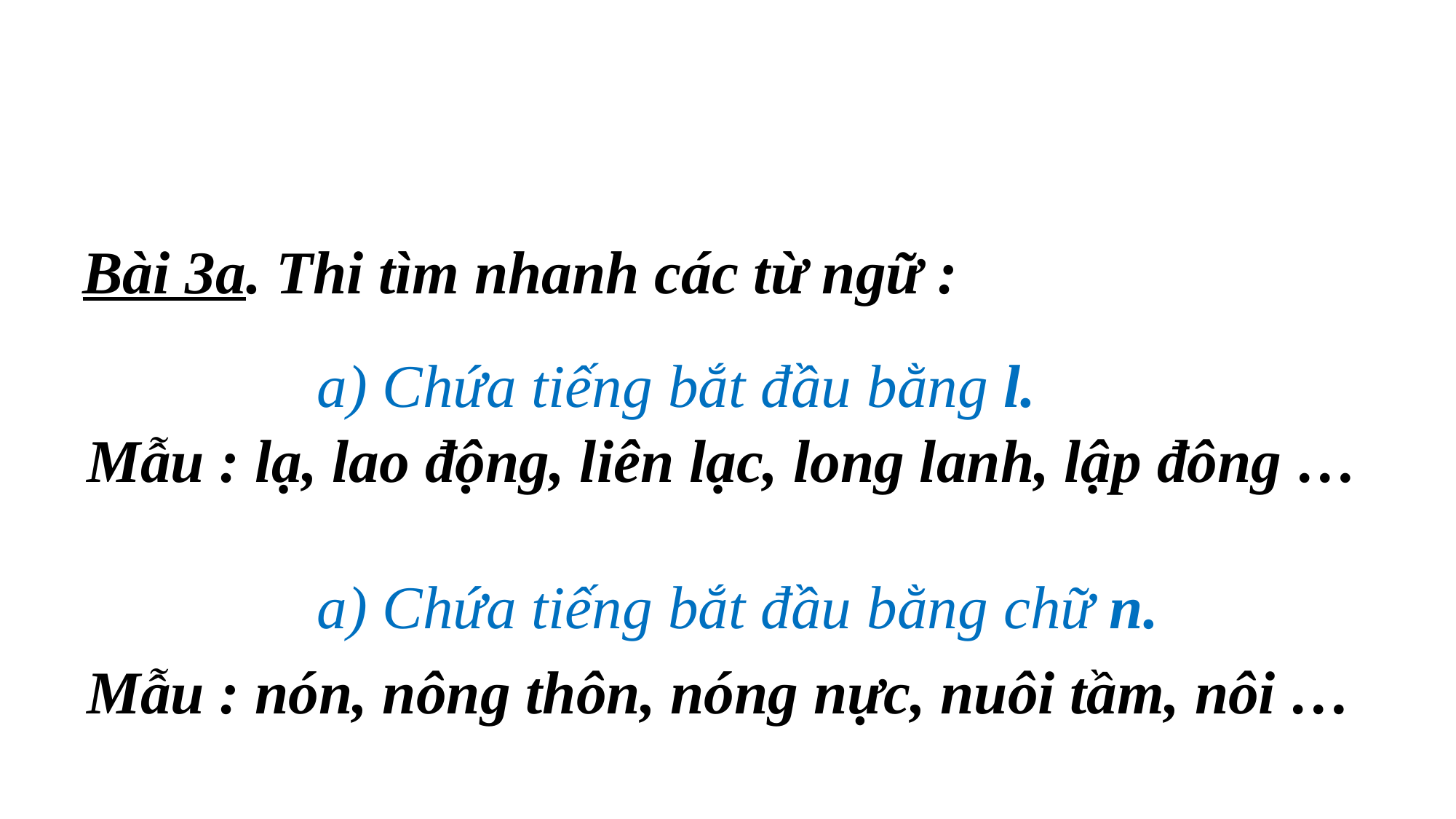

Bài 3a. Thi tìm nhanh các từ ngữ :
a) Chứa tiếng bắt đầu bằng l.
Mẫu : lạ, lao động, liên lạc, long lanh, lập đông …
a) Chứa tiếng bắt đầu bằng chữ n.
Mẫu : nón, nông thôn, nóng nực, nuôi tầm, nôi …